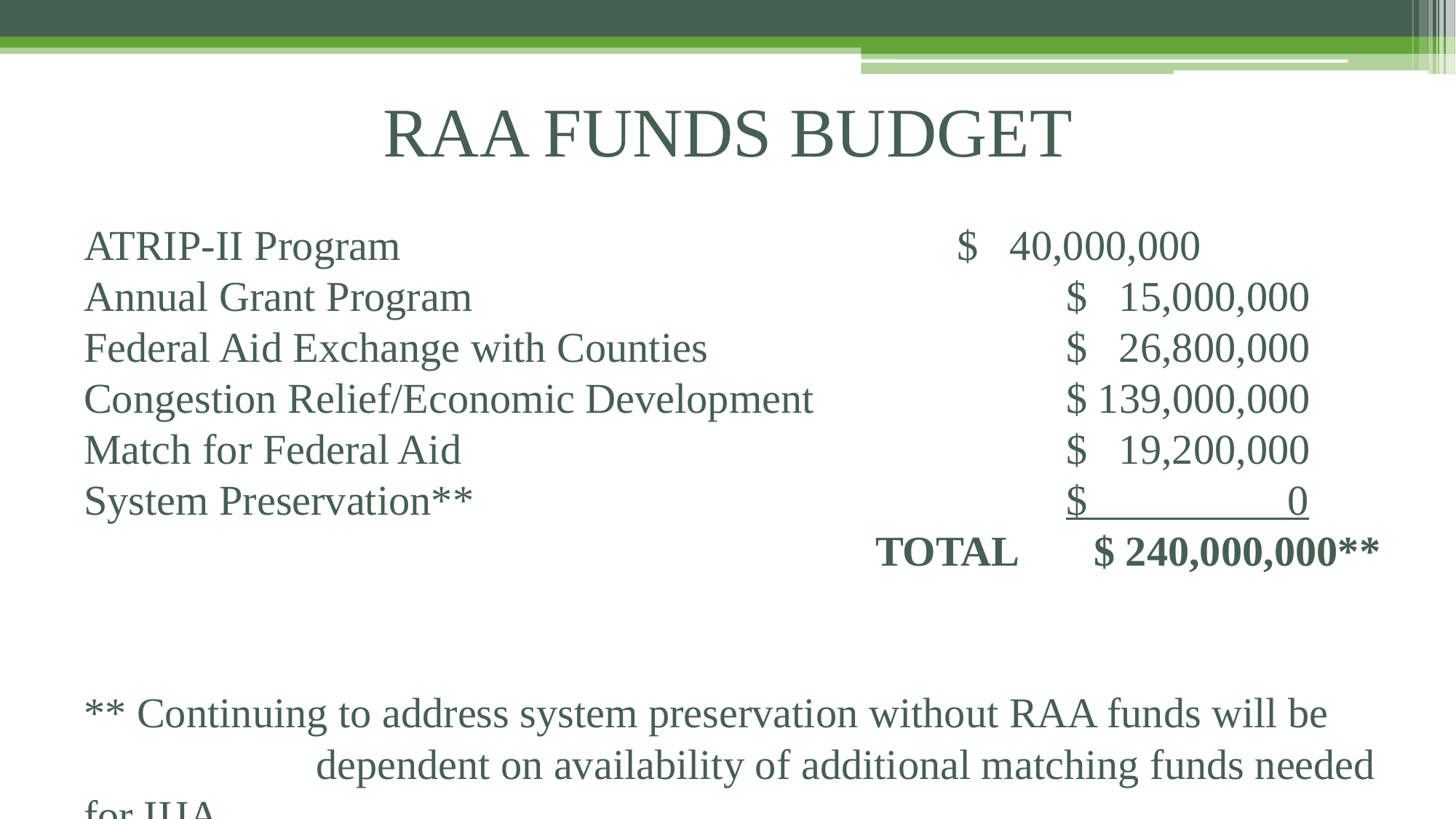

# RAA FUNDS BUDGET
ATRIP-II Program						$   40,000,000
Annual Grant Program						$   15,000,000
Federal Aid Exchange with Counties				$   26,800,000
Congestion Relief/Economic Development			$ 139,000,000
Match for Federal Aid						$   19,200,000
System Preservation**						$                   0
						TOTAL	$ 240,000,000**

** Continuing to address system preservation without RAA funds will be                            dependent on availability of additional matching funds needed for IIJA